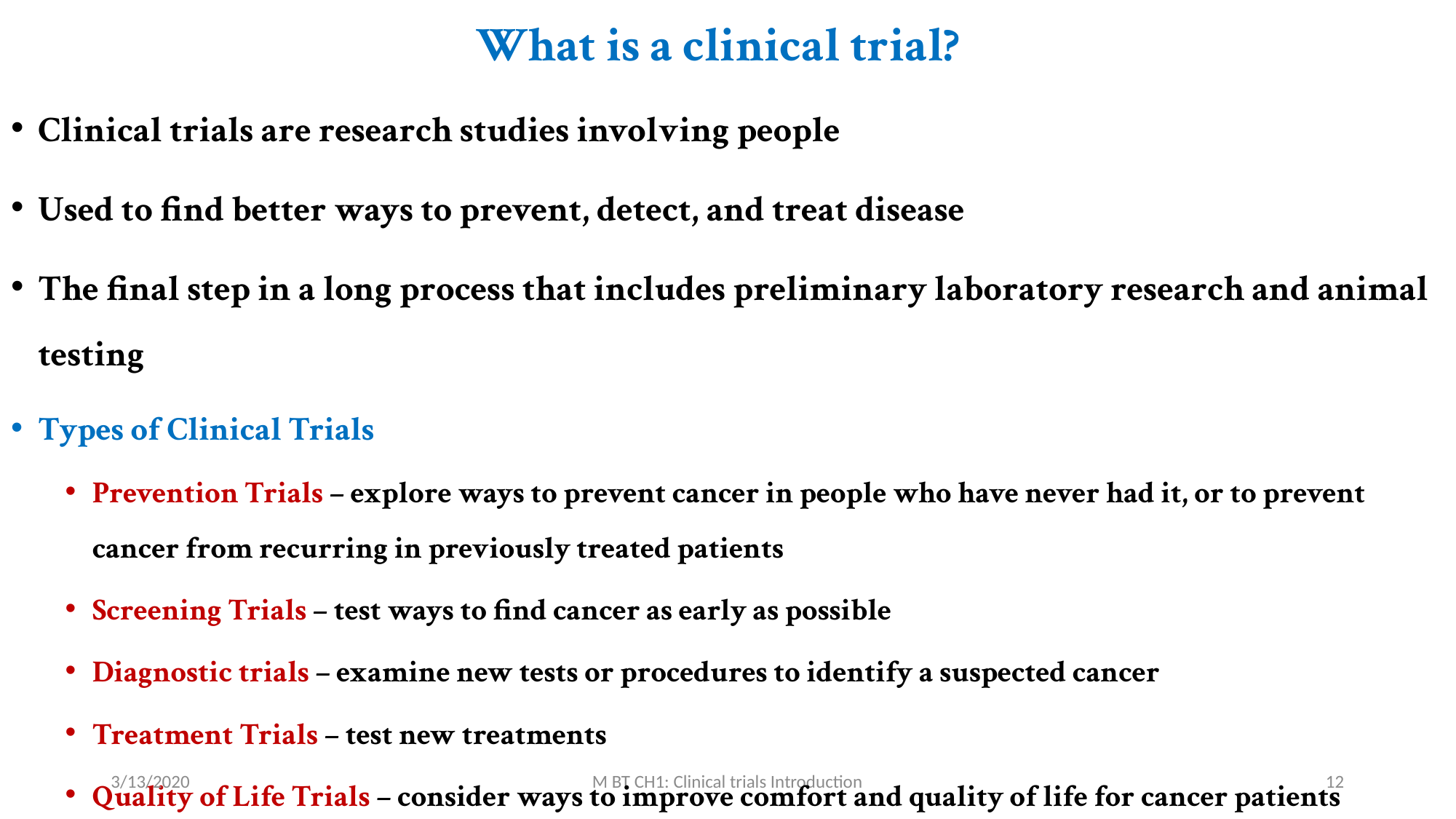

# What is a clinical trial?
Clinical trials are research studies involving people
Used to find better ways to prevent, detect, and treat disease
The final step in a long process that includes preliminary laboratory research and animal testing
Types of Clinical Trials
Prevention Trials – explore ways to prevent cancer in people who have never had it, or to prevent cancer from recurring in previously treated patients
Screening Trials – test ways to find cancer as early as possible
Diagnostic trials – examine new tests or procedures to identify a suspected cancer
Treatment Trials – test new treatments
Quality of Life Trials – consider ways to improve comfort and quality of life for cancer patients

3/13/2020
M BT CH1: Clinical trials Introduction
12